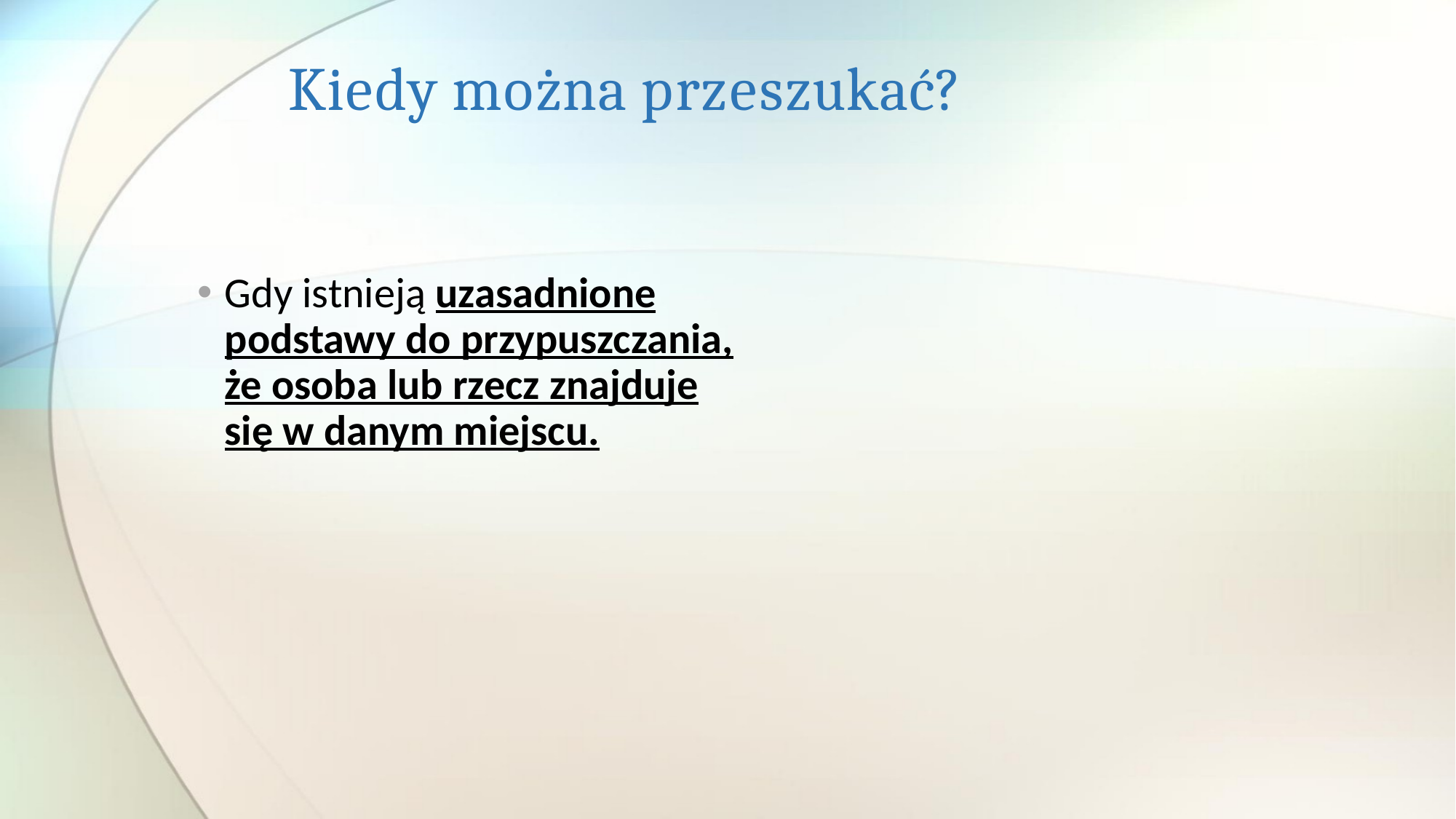

# Kiedy można przeszukać?

Gdy istnieją uzasadnione podstawy do przypuszczania, że osoba lub rzecz znajduje się w danym miejscu.